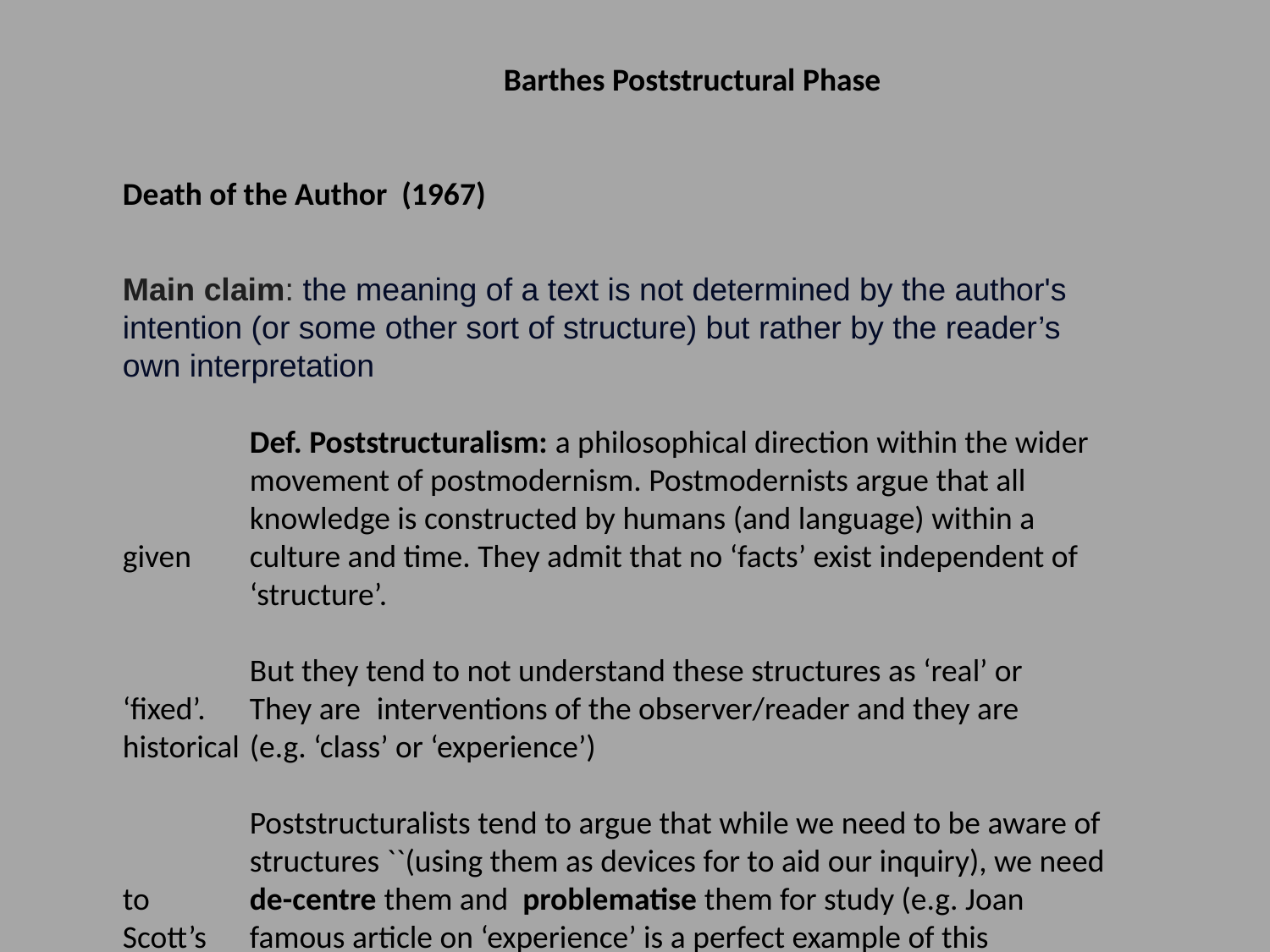

Barthes Poststructural Phase

Death of the Author  (1967)

Main claim: the meaning of a text is not determined by the author's intention (or some other sort of structure) but rather by the reader’s own interpretation

	Def. Poststructuralism: a philosophical direction within the wider 	movement of postmodernism. Postmodernists argue that all 	knowledge is constructed by humans (and language) within a given 	culture and time. They admit that no ‘facts’ exist independent of 	‘structure’.

	But they tend to not understand these structures as ‘real’ or ‘fixed’. 	They are	interventions of the observer/reader and they are historical 	(e.g. ‘class’ or ‘experience’)

	Poststructuralists tend to argue that while we need to be aware of 	structures ``(using them as devices for to aid our inquiry), we need to 	de-centre them and  problematise them for study (e.g. Joan Scott’s 	famous article on ‘experience’ is a perfect example of this approach).